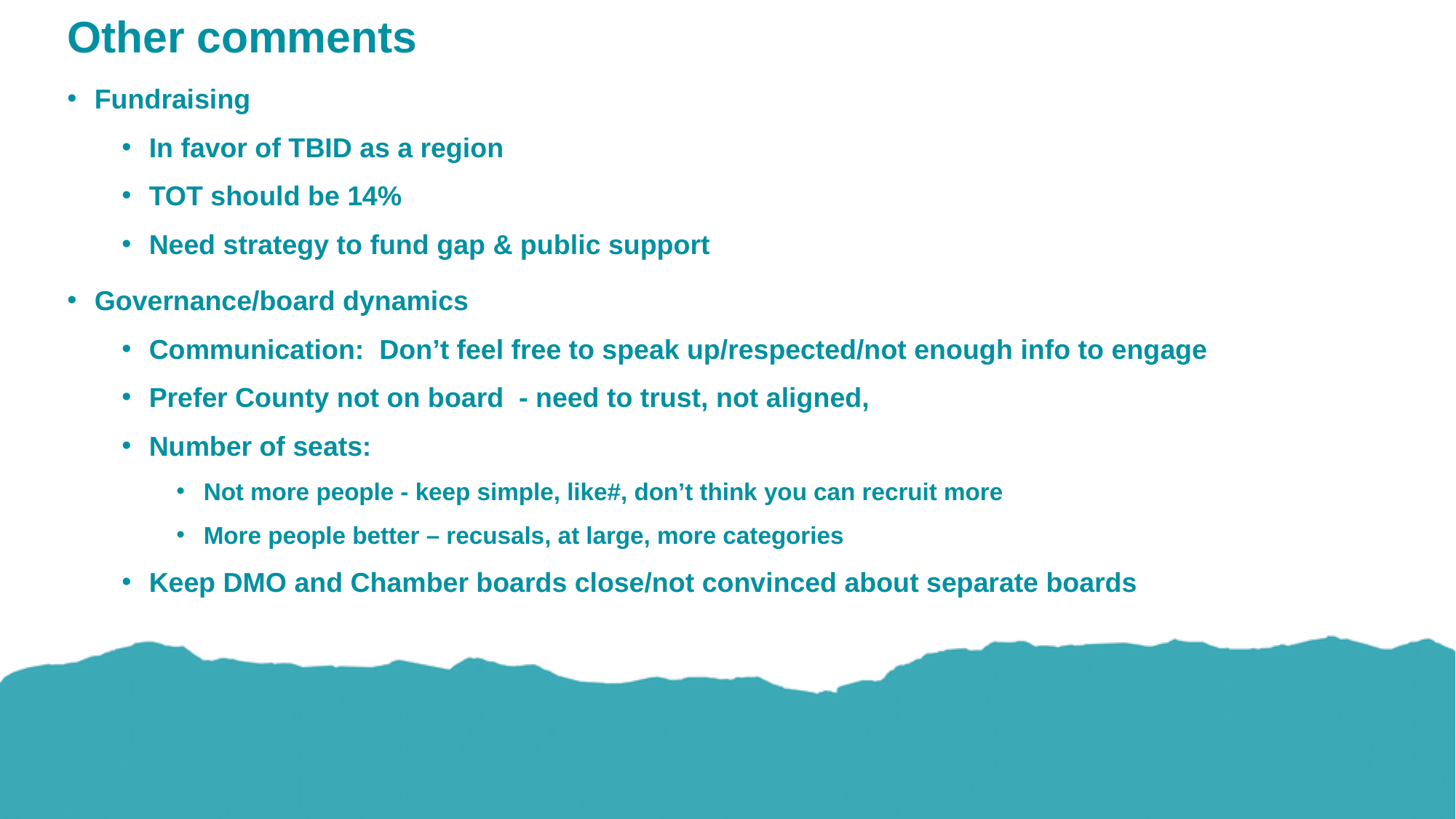

# Other comments
Fundraising
In favor of TBID as a region
TOT should be 14%
Need strategy to fund gap & public support
Governance/board dynamics
Communication:  Don’t feel free to speak up/respected/not enough info to engage
Prefer County not on board  - need to trust, not aligned,
Number of seats:
Not more people - keep simple, like#, don’t think you can recruit more
More people better – recusals, at large, more categories
Keep DMO and Chamber boards close/not convinced about separate boards